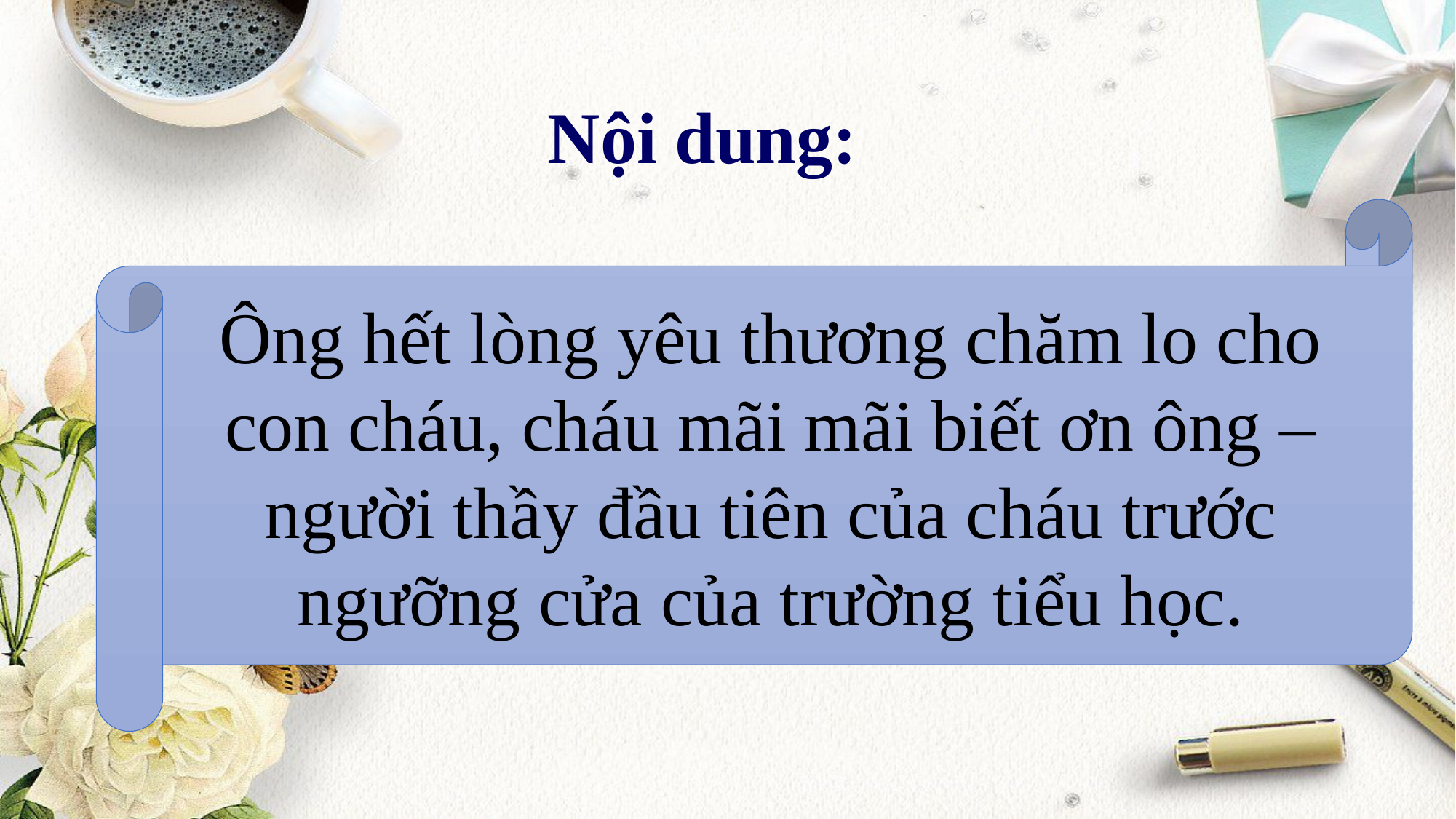

Nội dung:
Ông hết lòng yêu thương chăm lo cho con cháu, cháu mãi mãi biết ơn ông – người thầy đầu tiên của cháu trước ngưỡng cửa của trường tiểu học.